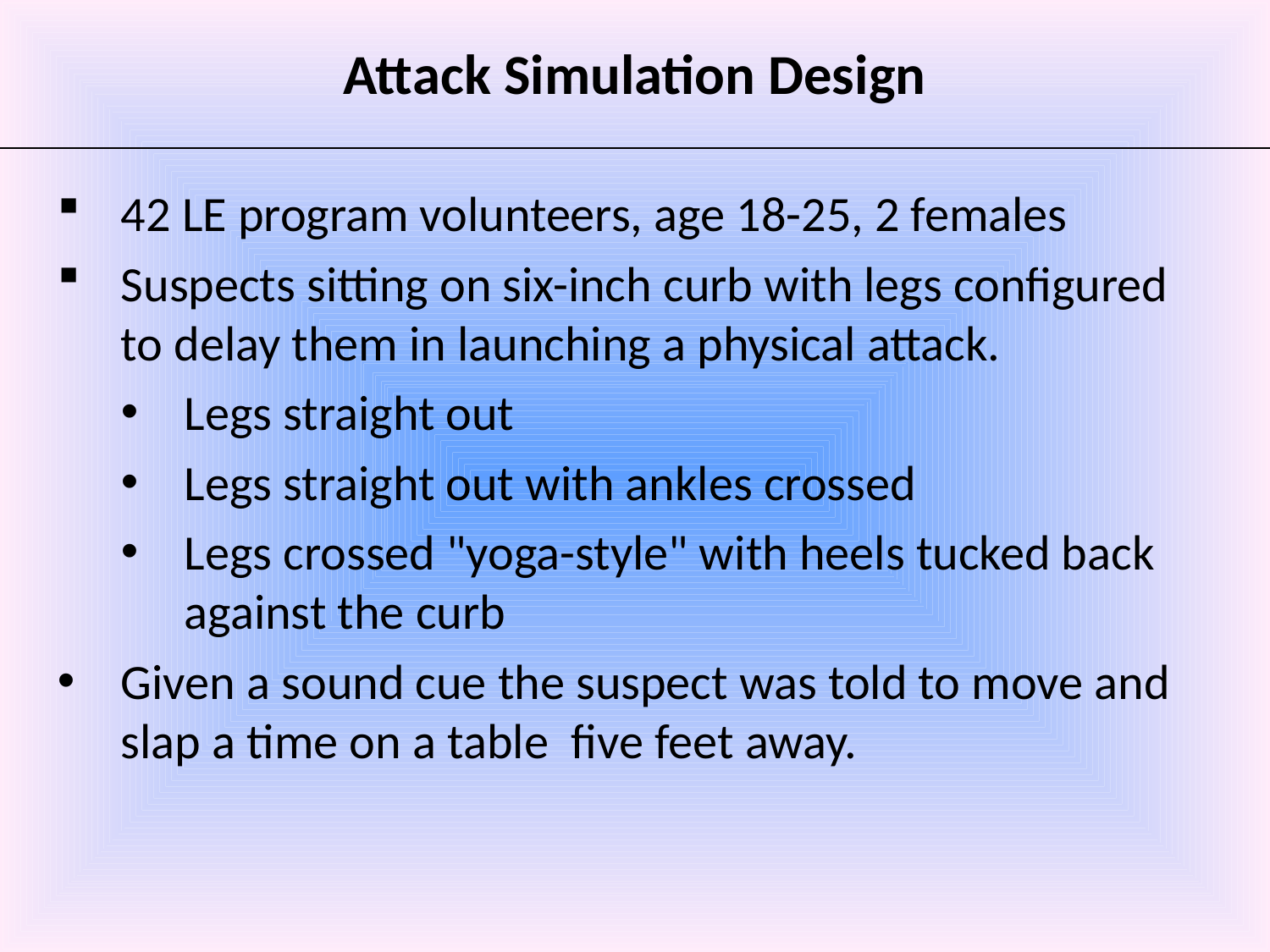

# Attack Simulation Design
42 LE program volunteers, age 18-25, 2 females
Suspects sitting on six-inch curb with legs configured to delay them in launching a physical attack.
Legs straight out
Legs straight out with ankles crossed
Legs crossed "yoga-style" with heels tucked back against the curb
Given a sound cue the suspect was told to move and slap a time on a table  five feet away.